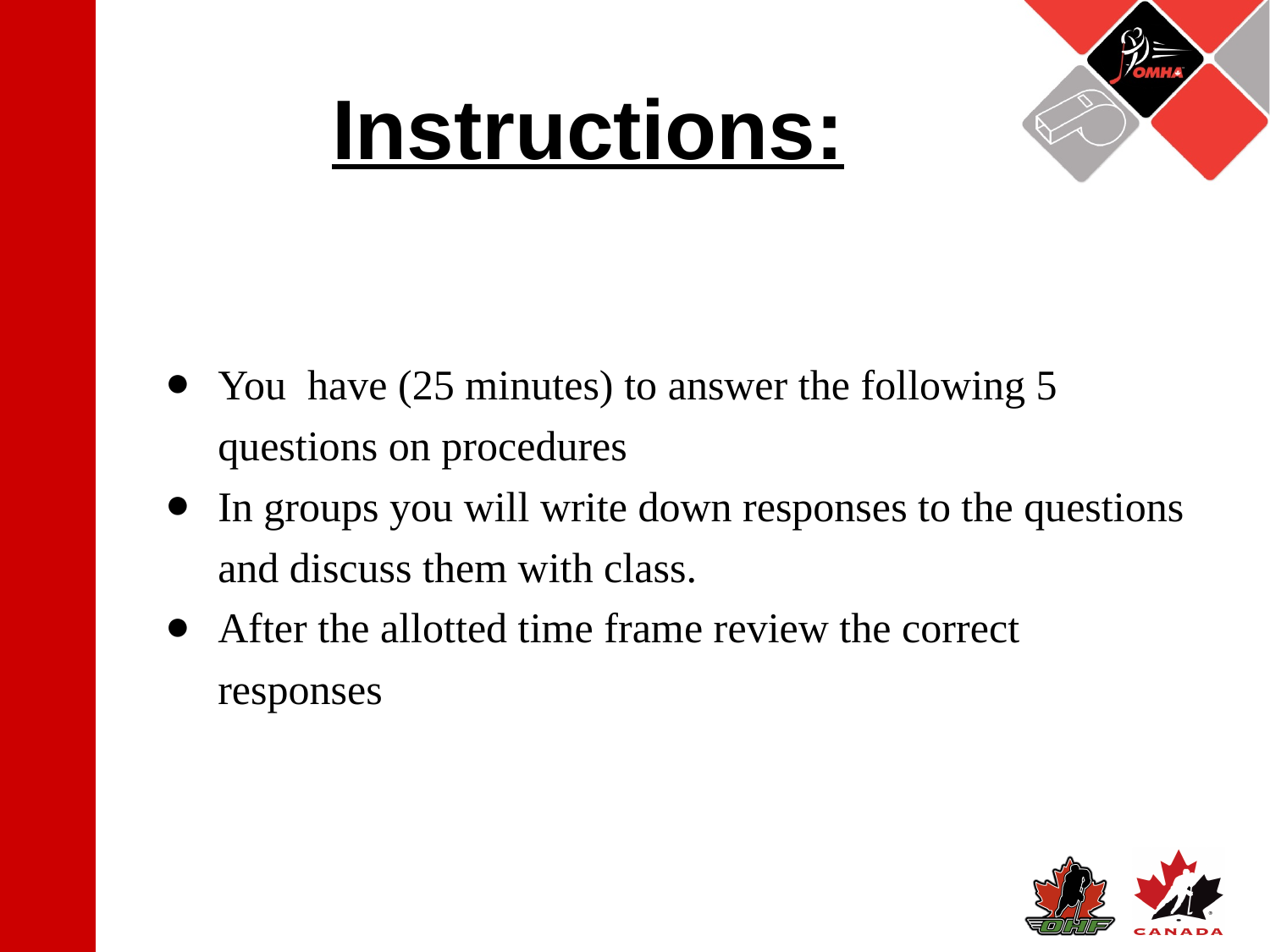

Instructions:ons:
You  have (25 minutes) to answer the following 5 questions on procedures
In groups you will write down responses to the questions and discuss them with class.
After the allotted time frame review the correct responses